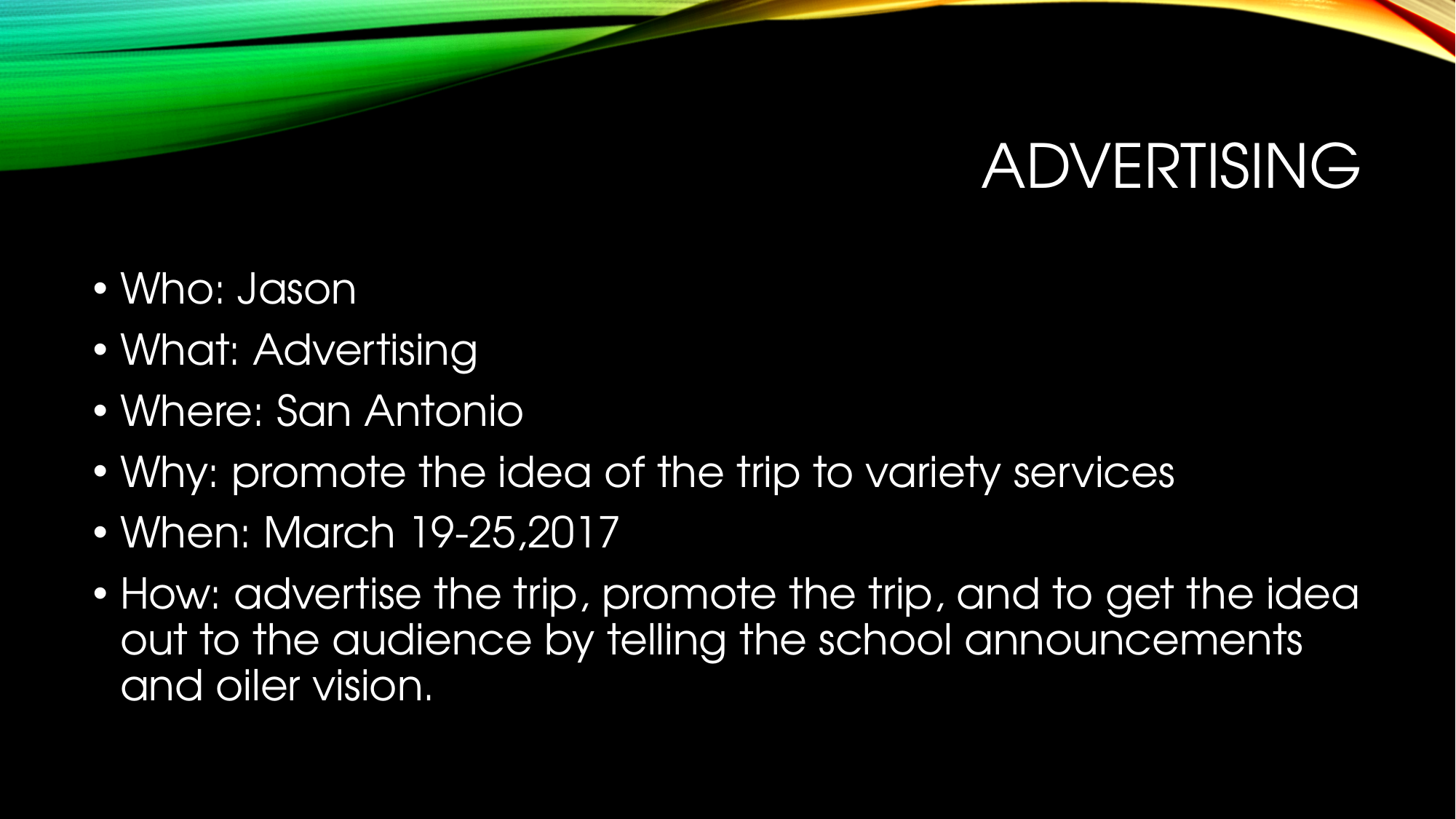

# Advertising
Who: Jason
What: Advertising
Where: San Antonio
Why: promote the idea of the trip to variety services
When: March 19-25,2017
How: advertise the trip, promote the trip, and to get the idea out to the audience by telling the school announcements and oiler vision.